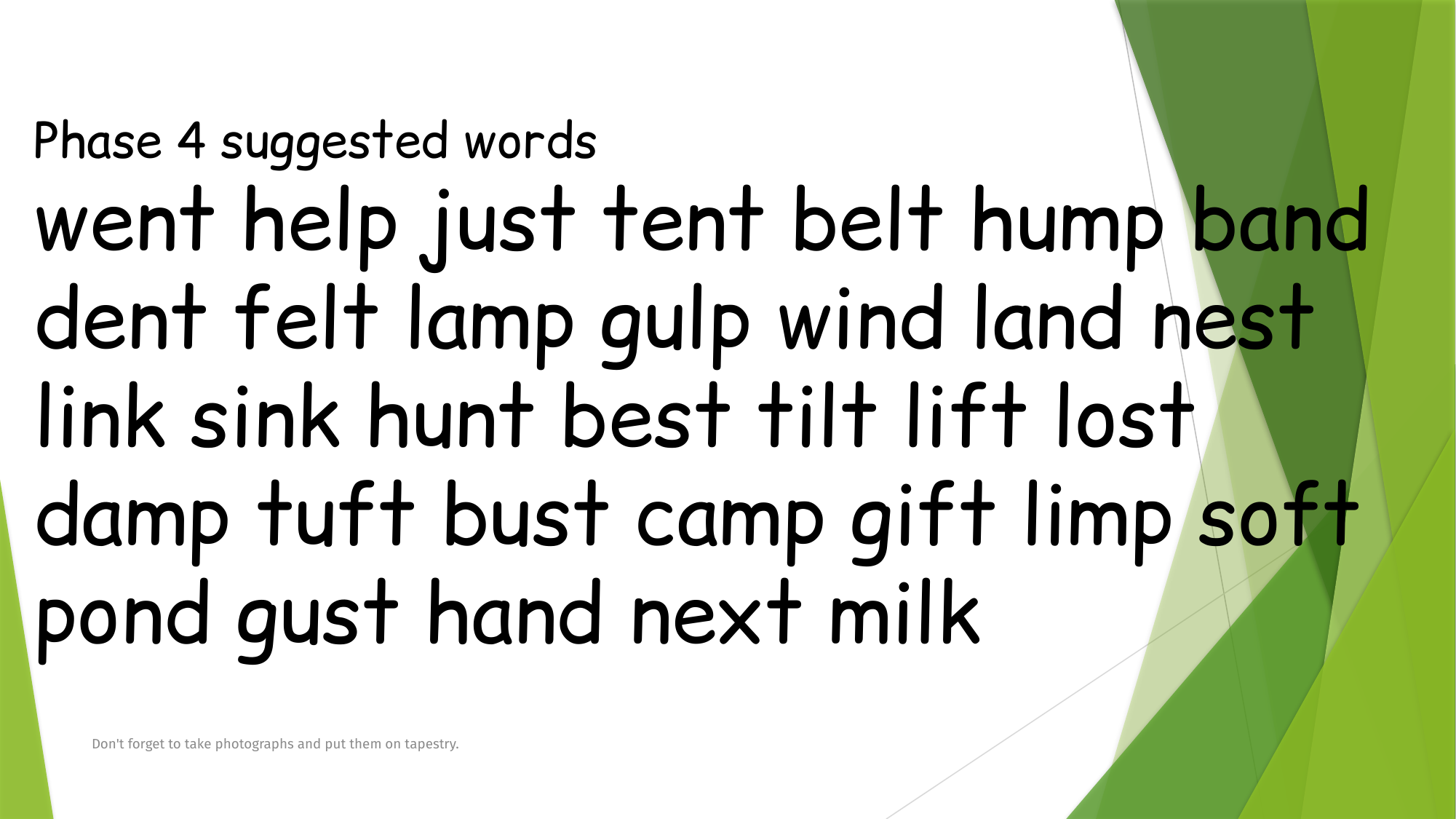

Phase 4 suggested words
went help just tent belt hump band dent felt lamp gulp wind land nest link sink hunt best tilt lift lost damp tuft bust camp gift limp soft pond gust hand next milk
Don't forget to take photographs and put them on tapestry.